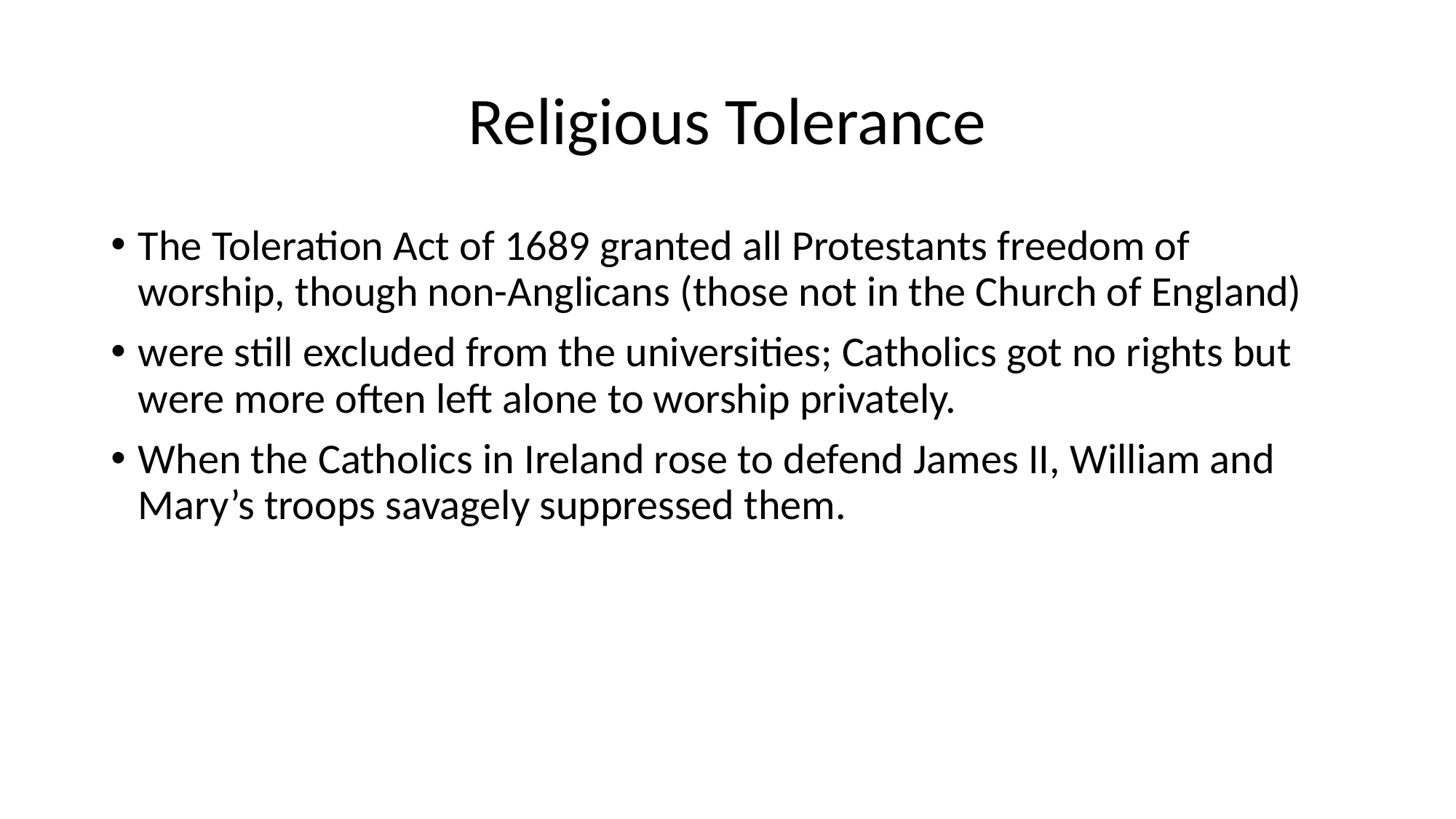

# Religious Tolerance
The Toleration Act of 1689 granted all Protestants freedom of worship, though non-Anglicans (those not in the Church of England)
were still excluded from the universities; Catholics got no rights but were more often left alone to worship privately.
When the Catholics in Ireland rose to defend James II, William and Mary’s troops savagely suppressed them.